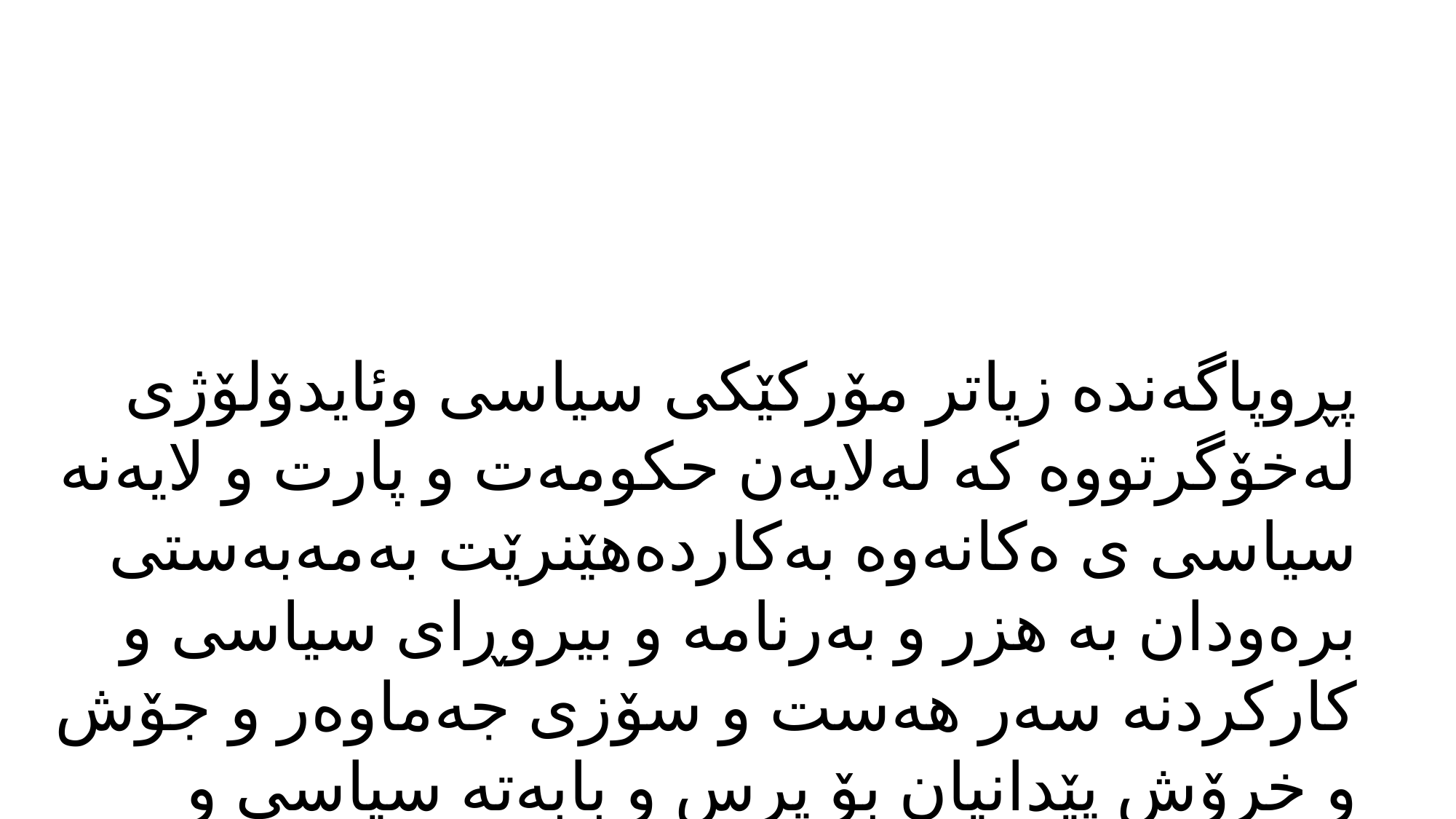

پڕوپاگەندە زیاتر مۆركێكی سیاسی وئایدۆلۆژی لەخۆگرتووە كە لەلایەن حكومەت و پارت و لایەنە سیاسی ی ەكانەوە بەكاردەهێنرێت بەمەبەستی برەودان بە هزر و بەرنامە و بیروڕای سیاسی و كاركردنە سەر هەست و سۆزی جەماوەر و جۆش و خرۆش پێدانیان بۆ پرس و بابەتە سیاسی و ئایدۆلۆژییەكان.